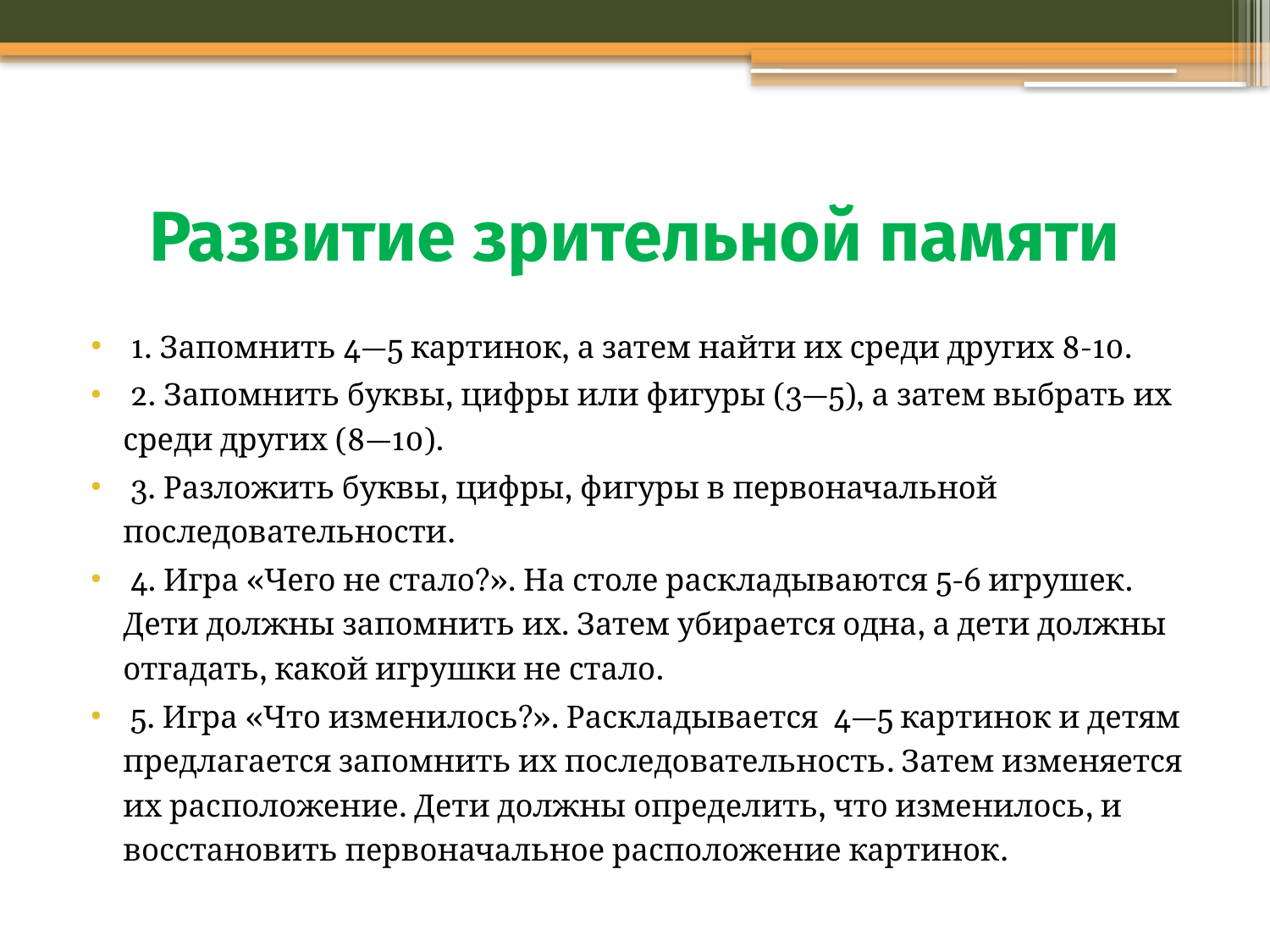

# Развитие зрительной памяти
 1. Запомнить 4—5 картинок, а затем найти их среди других 8-10.
 2. Запомнить буквы, цифры или фигуры (3—5), а затем выбрать их среди других (8—10).
 3. Разложить буквы, цифры, фигуры в первоначальной последовательности.
 4. Игра «Чего не стало?». На столе раскладываются 5-6 игрушек. Дети должны запомнить их. Затем убирается одна, а дети должны отгадать, какой игрушки не стало.
 5. Игра «Что изменилось?». Раскладывается  4—5 картинок и детям предлагается запомнить их последовательность. Затем изменяется их расположение. Дети должны определить, что изменилось, и восстановить первоначальное расположение картинок.